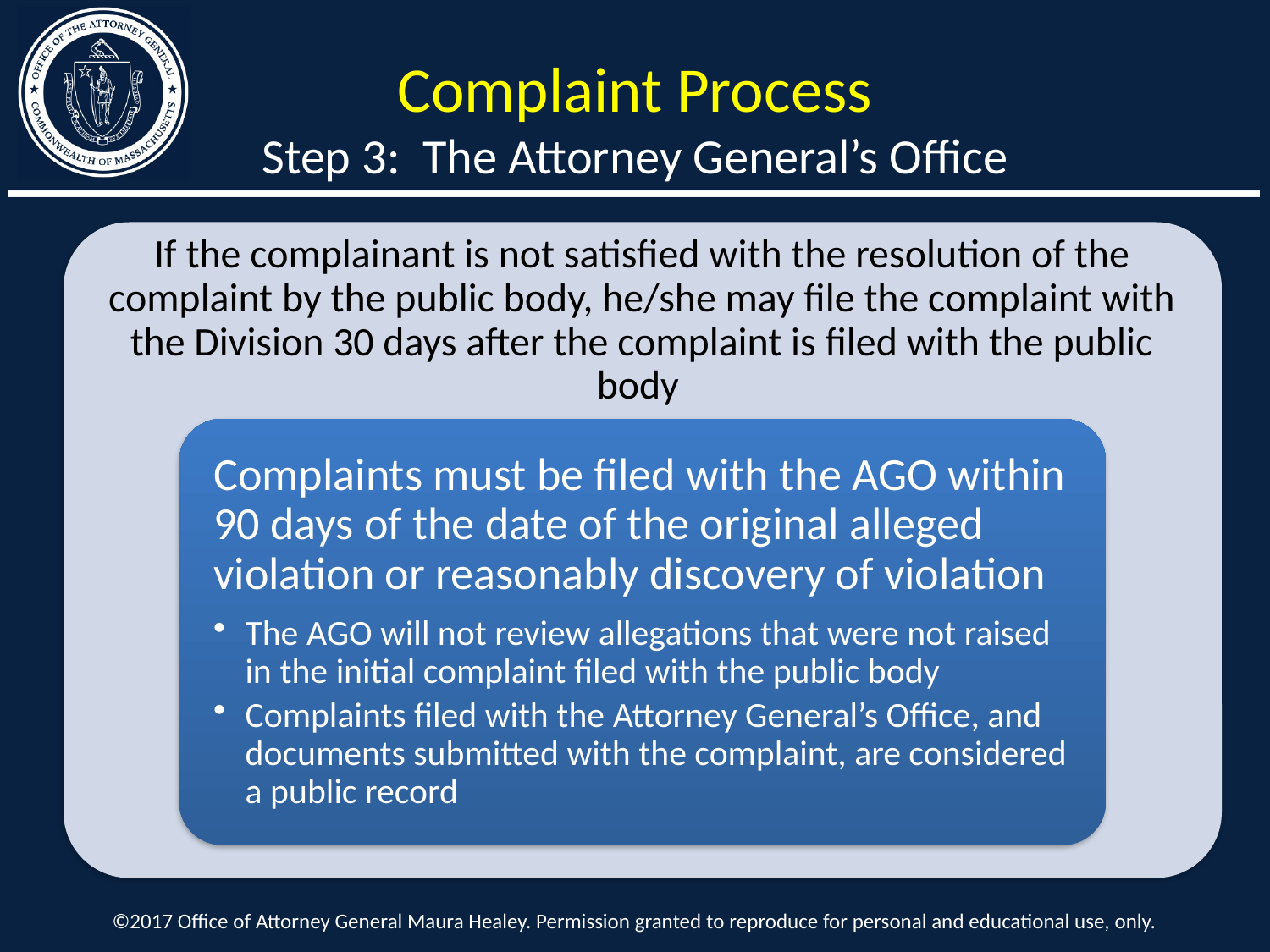

Complaint Process
Step 3:  The Attorney General’s Office

If the complainant is not satisfied with the resolution of the complaint by the public body, he/she may file the complaint with the Division 30 days after the complaint is filed with the public body
Complaints must be filed with the AGO within 90 days of the date of the original alleged violation or reasonably discovery of violation
The AGO will not review allegations that were not raised in the initial complaint filed with the public body
Complaints filed with the Attorney General’s Office, and documents submitted with the complaint, are considered a public record
©2017 Office of Attorney General Maura Healey. Permission granted to reproduce for personal and educational use, only.